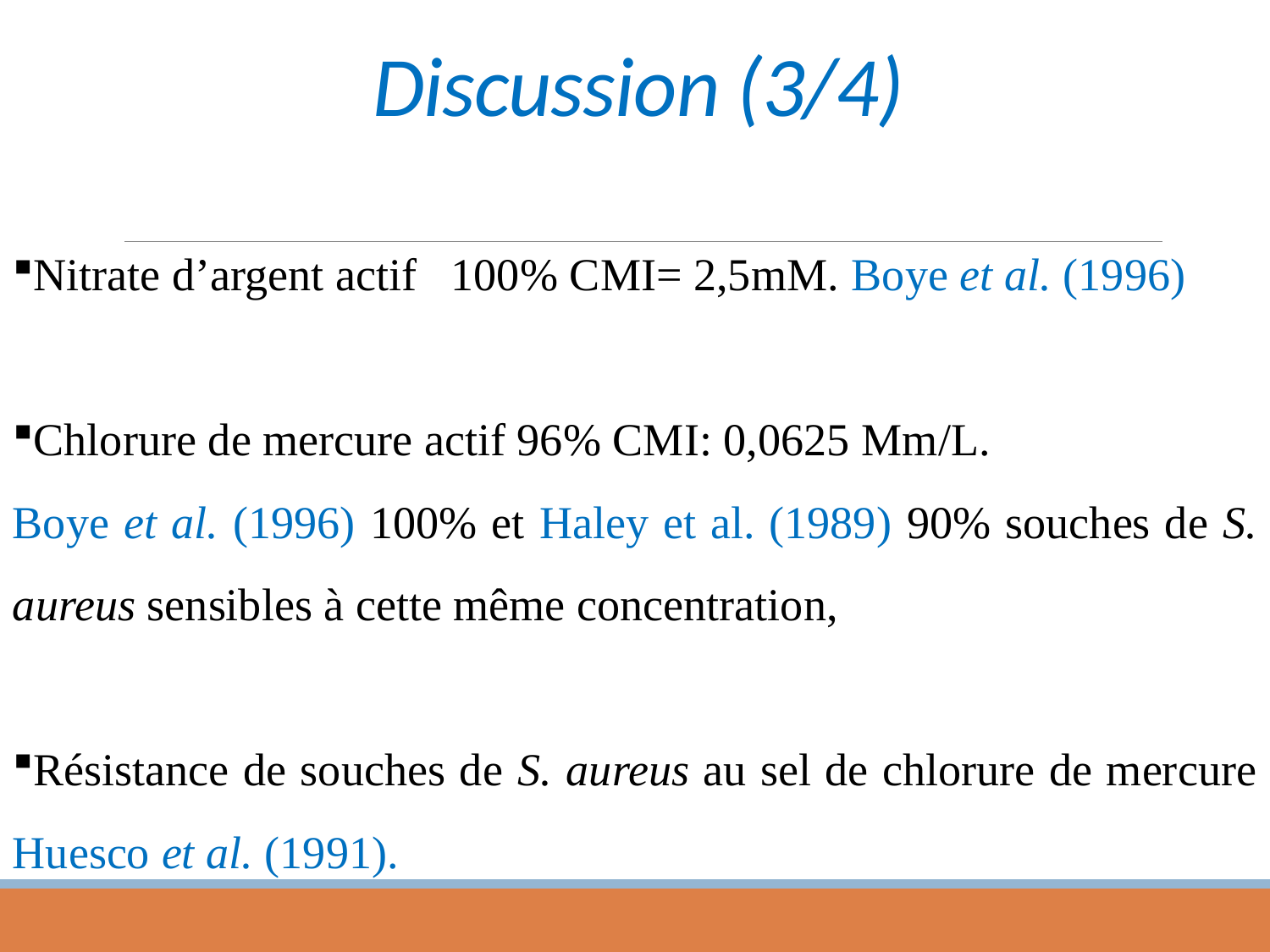

# Discussion (3/4)
Nitrate d’argent actif   100% CMI= 2,5mM. Boye et al. (1996)

Chlorure de mercure actif 96% CMI: 0,0625 Mm/L.
Boye et al. (1996) 100% et Haley et al. (1989) 90% souches de S. aureus sensibles à cette même concentration,

Résistance de souches de S. aureus au sel de chlorure de mercure Huesco et al. (1991).